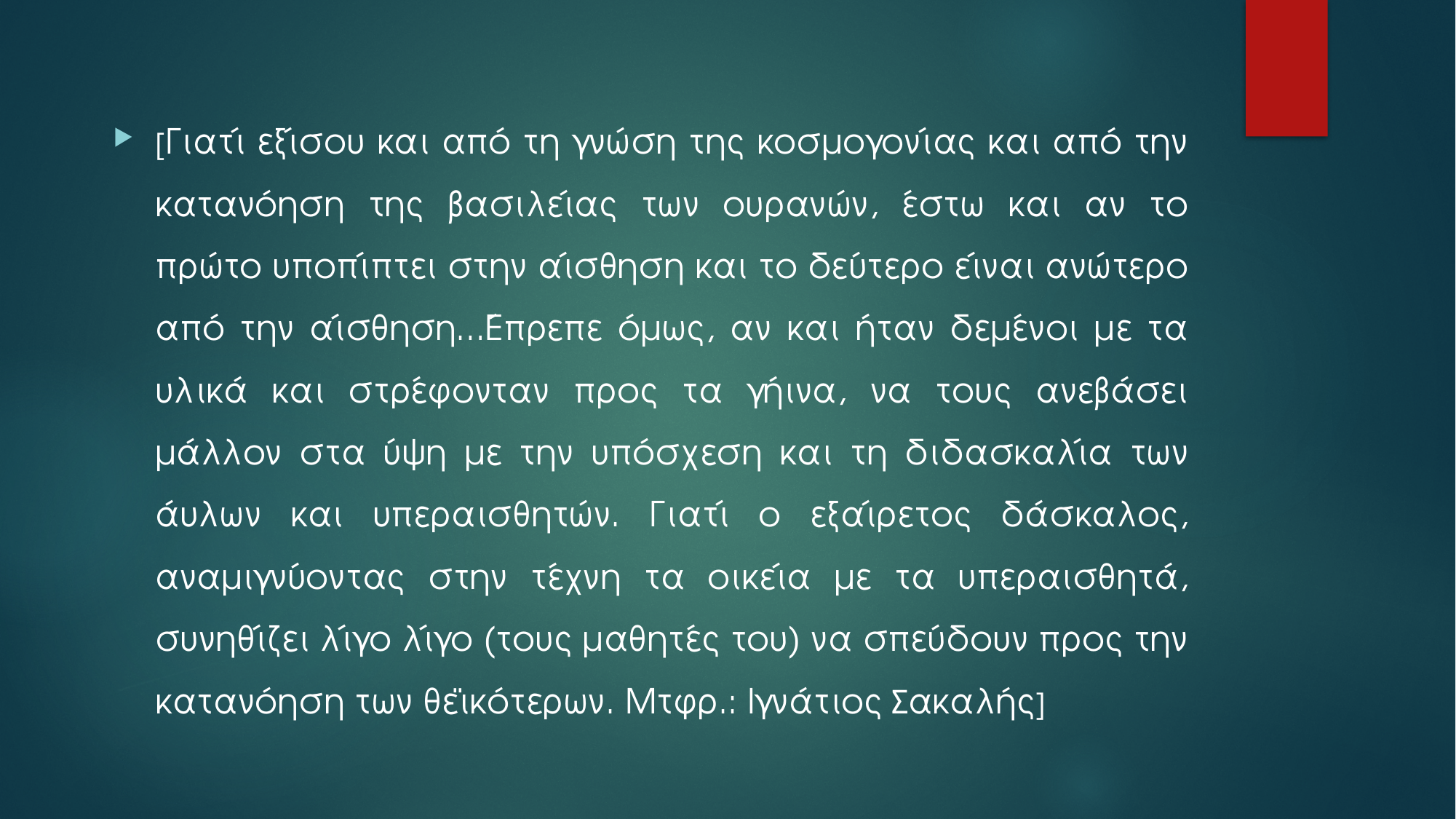

[Γιατί εξίσου και από τη γνώση της κοσμογονίας και από την κατανόηση της βασιλείας των ουρανών, έστω και αν το πρώτο υποπίπτει στην αίσθηση και το δεύτερο είναι ανώτερο από την αίσθηση…Έπρεπε όμως, αν και ήταν δεμένοι με τα υλικά και στρέφονταν προς τα γήινα, να τους ανεβάσει μάλλον στα ύψη με την υπόσχεση και τη διδασκαλία των άυλων και υπεραισθητών. Γιατί ο εξαίρετος δάσκαλος, αναμιγνύοντας στην τέχνη τα οικεία με τα υπεραισθητά, συνηθίζει λίγο λίγο (τους μαθητές του) να σπεύδουν προς την κατανόηση των θεϊκότερων. Μτφρ.: Ιγνάτιος Σακαλής]